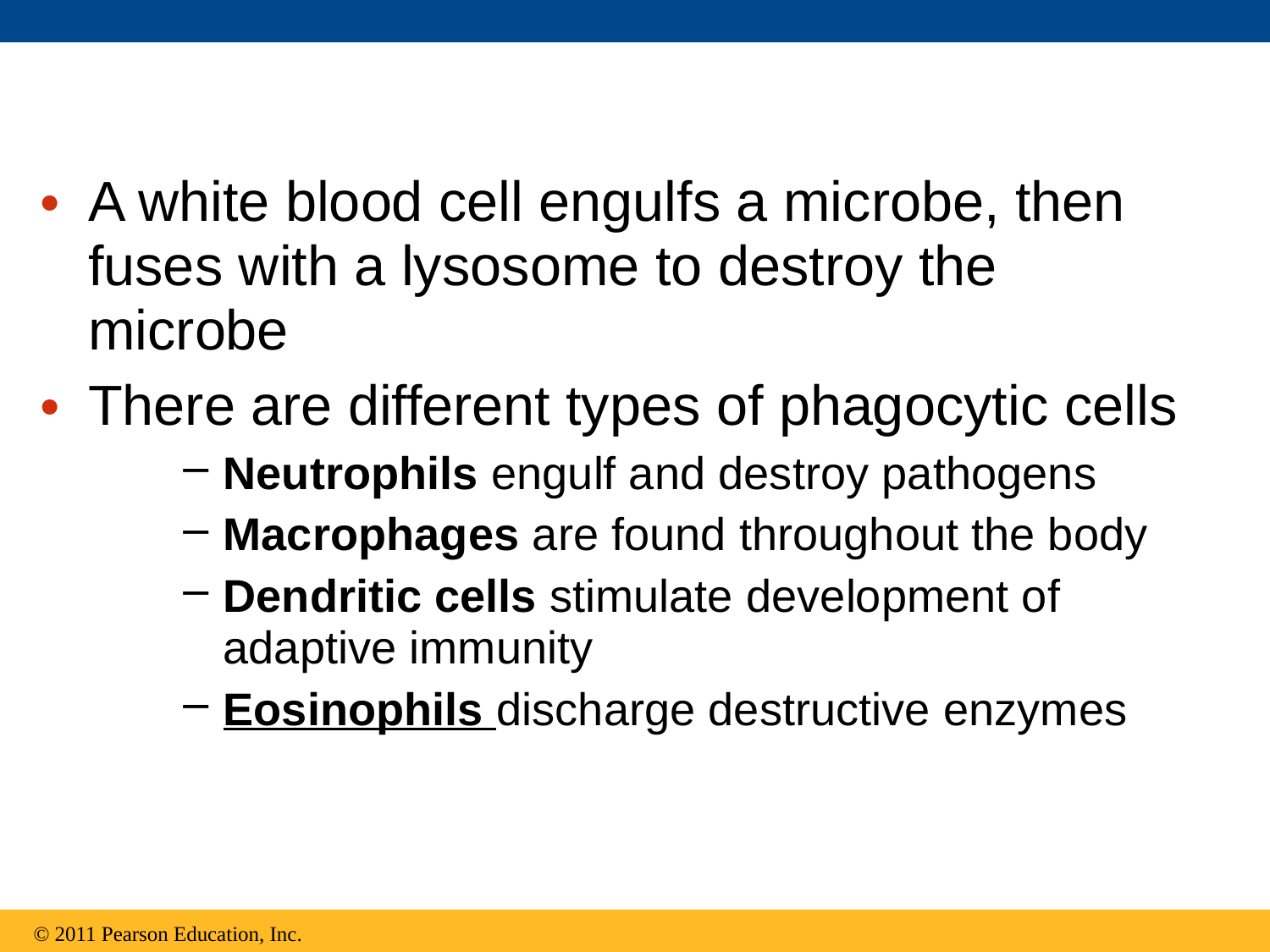

A white blood cell engulfs a microbe, then fuses with a lysosome to destroy the microbe
There are different types of phagocytic cells
Neutrophils engulf and destroy pathogens
Macrophages are found throughout the body
Dendritic cells stimulate development of adaptive immunity
Eosinophils discharge destructive enzymes

© 2011 Pearson Education, Inc.